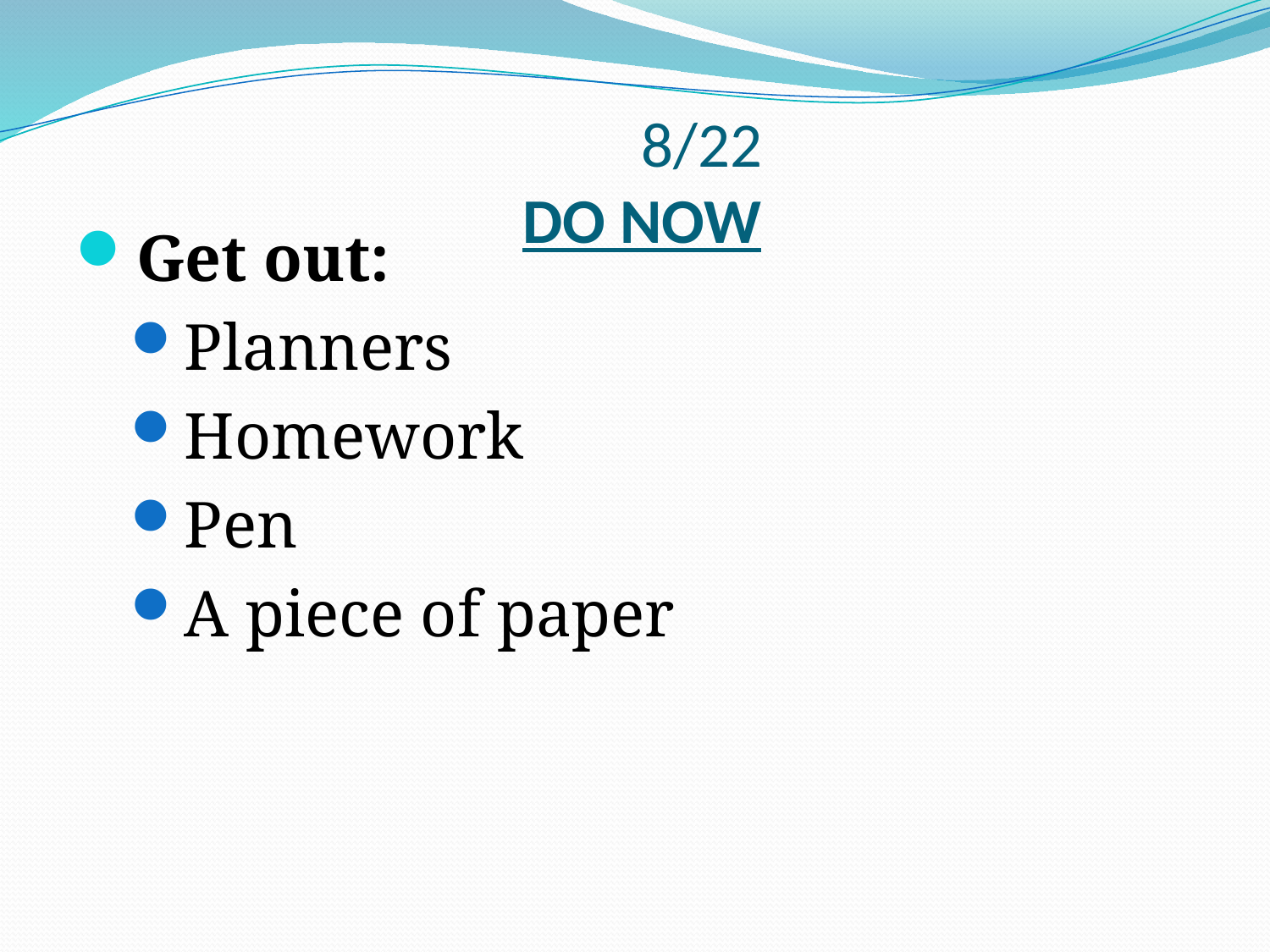

8/22
 DO NOW
Get out:
Planners
Homework
Pen
A piece of paper